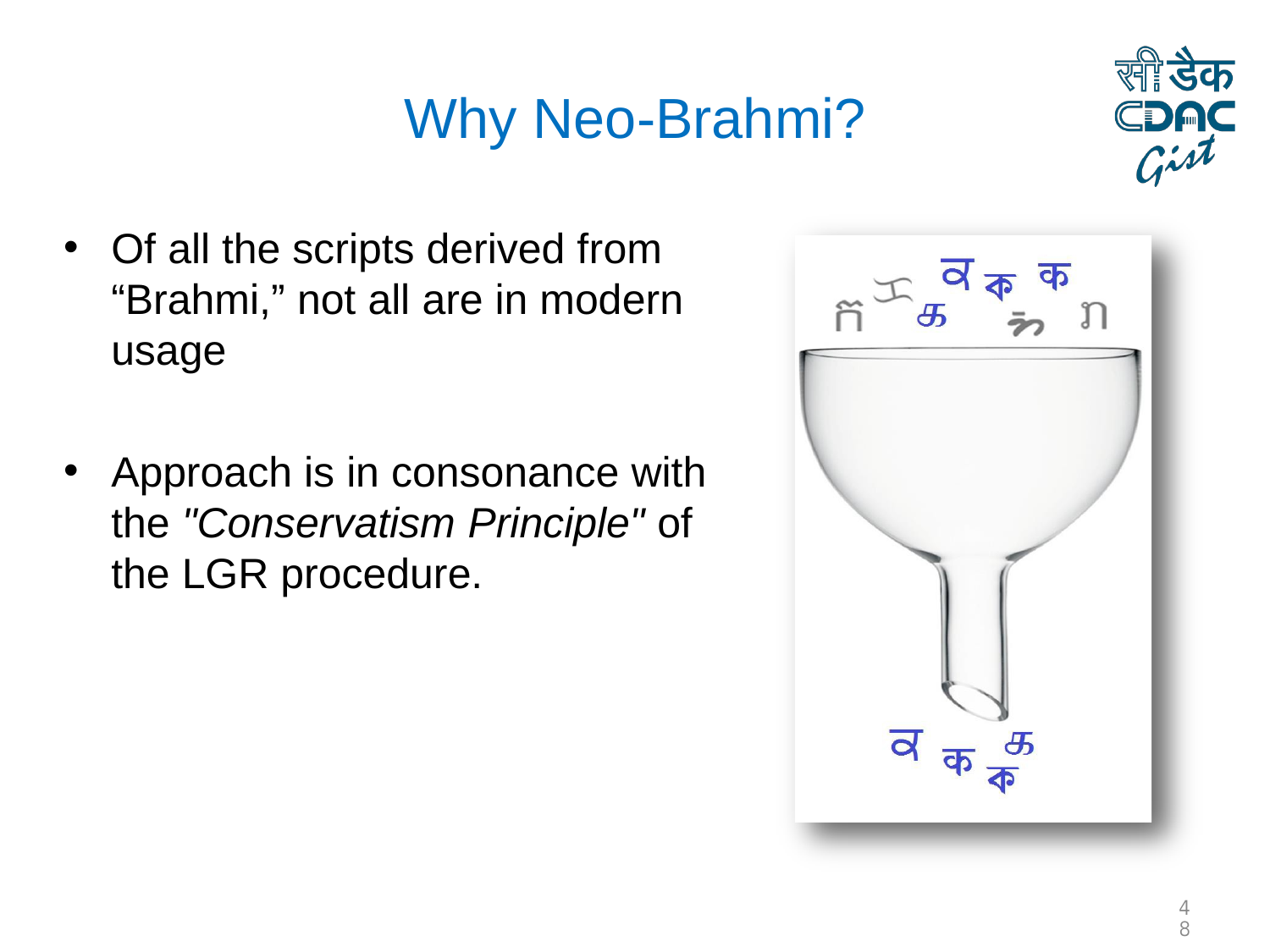

# Why Neo-Brahmi?

Of all the scripts derived from “Brahmi,” not all are in modern usage

Approach is in consonance with the "Conservatism Principle" of the LGR procedure.

48